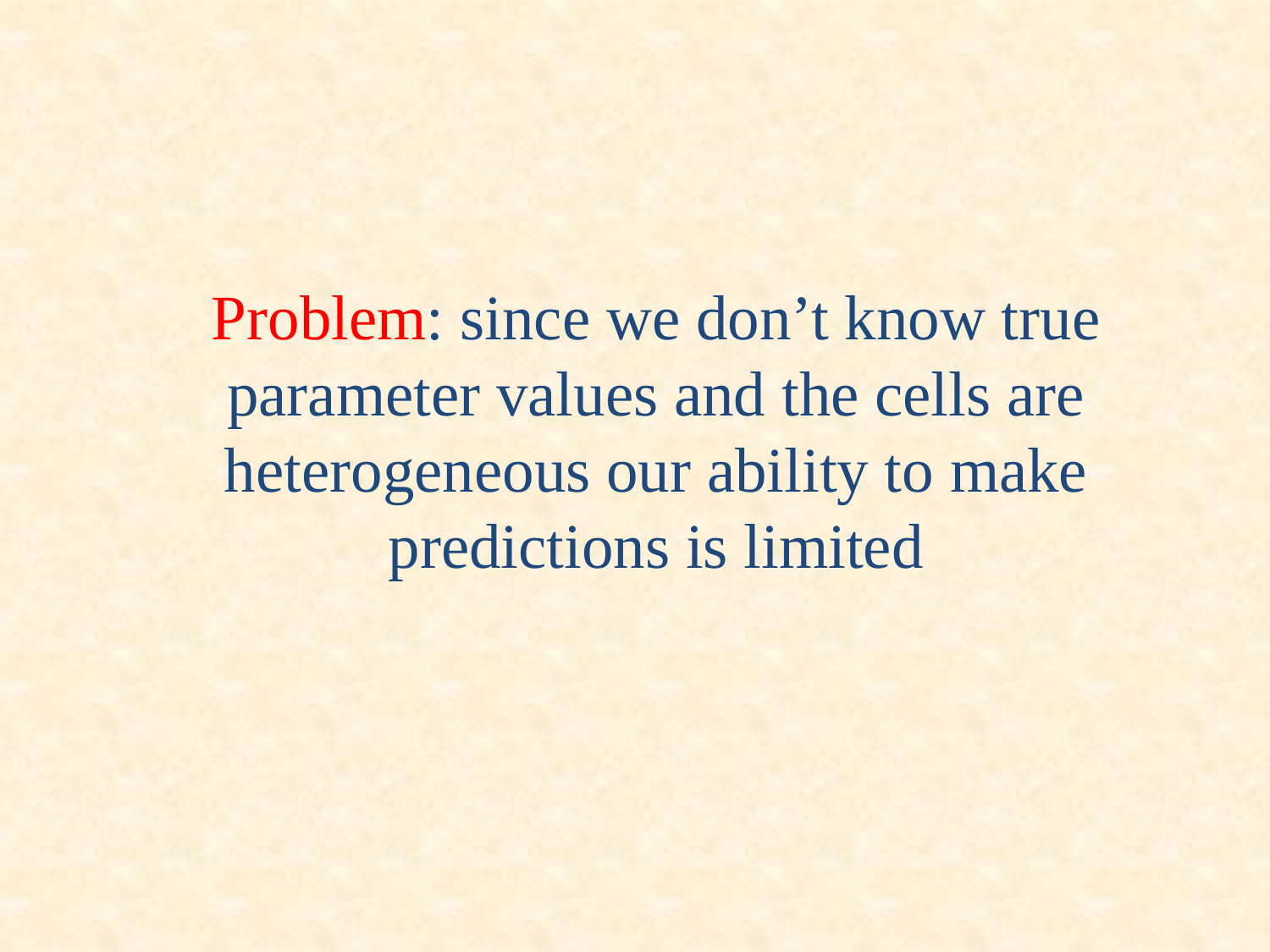

# Problem: since we don’t know true parameter values and the cells are heterogeneous our ability to make predictions is limited